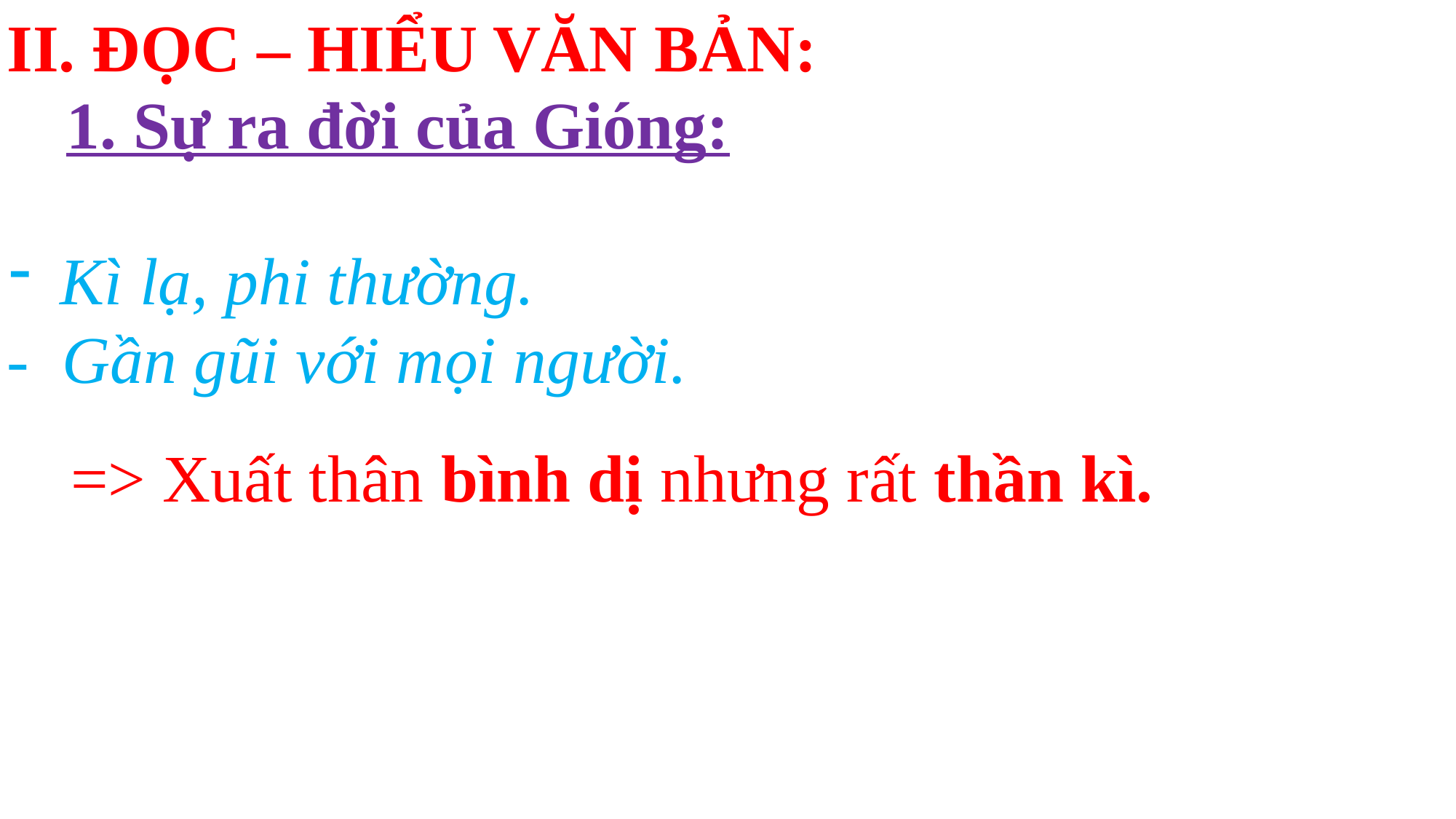

II. ĐỌC – HIỂU VĂN BẢN:
1. Sự ra đời của Gióng:
 Kì lạ, phi thường.
-  Gần gũi với mọi người.
=> Xuất thân bình dị nhưng rất thần kì.